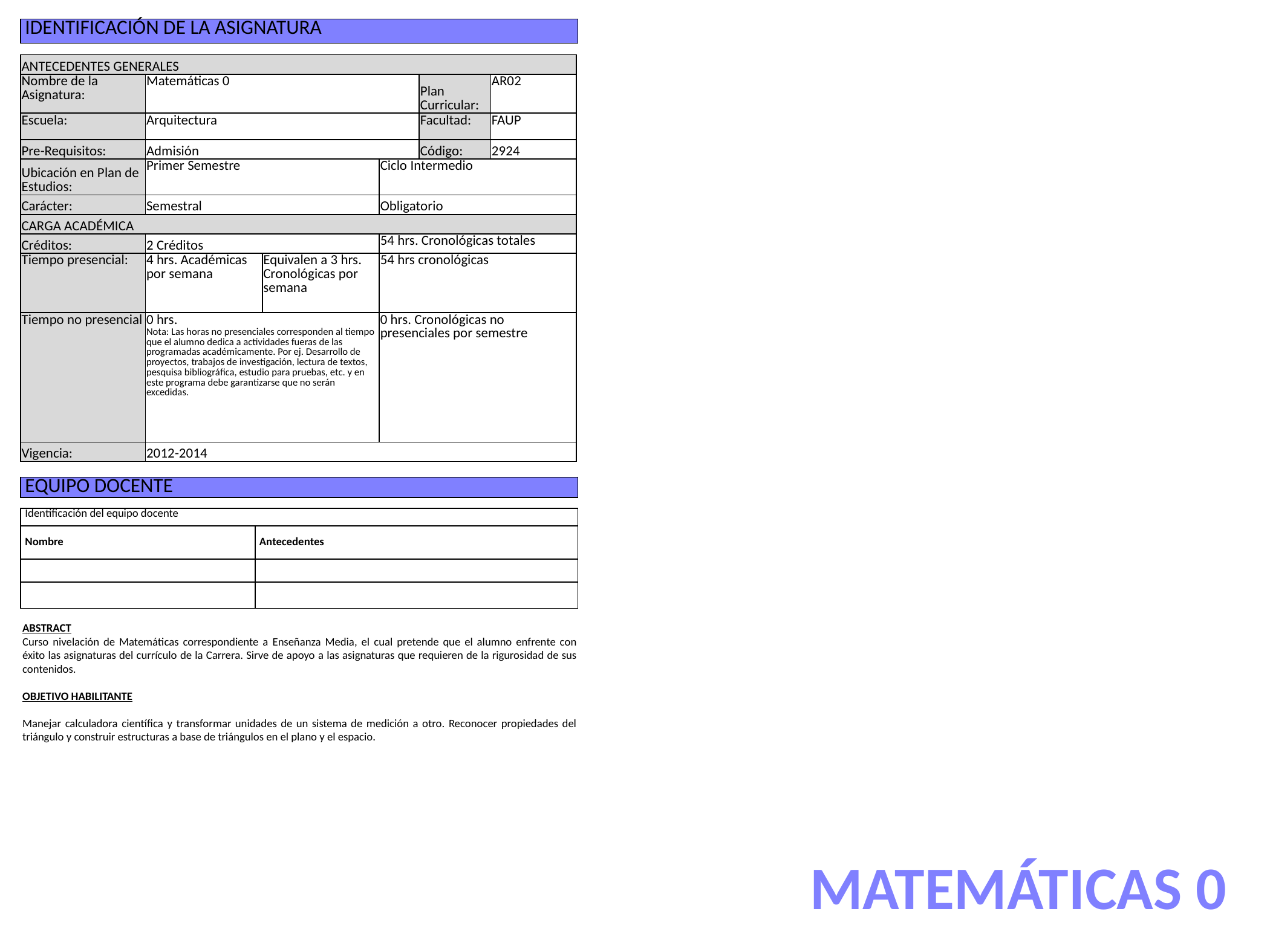

| IDENTIFICACIÓN DE LA ASIGNATURA |
| --- |
| ANTECEDENTES GENERALES |  |  |  |  |  |
| --- | --- | --- | --- | --- | --- |
| Nombre de la Asignatura: | Matemáticas 0 |  |  | Plan Curricular: | AR02 |
| Escuela: | Arquitectura |  |  | Facultad: | FAUP |
| Pre-Requisitos: | Admisión |  |  | Código: | 2924 |
| Ubicación en Plan de Estudios: | Primer Semestre |  | Ciclo Intermedio |  |  |
| Carácter: | Semestral |  | Obligatorio |  |  |
| CARGA ACADÉMICA |  |  |  |  |  |
| Créditos: | 2 Créditos |  | 54 hrs. Cronológicas totales |  |  |
| Tiempo presencial: | 4 hrs. Académicas por semana | Equivalen a 3 hrs. Cronológicas por semana | 54 hrs cronológicas |  |  |
| Tiempo no presencial | 0 hrs. Nota: Las horas no presenciales corresponden al tiempo que el alumno dedica a actividades fueras de las programadas académicamente. Por ej. Desarrollo de proyectos, trabajos de investigación, lectura de textos, pesquisa bibliográfica, estudio para pruebas, etc. y en este programa debe garantizarse que no serán excedidas. |  | 0 hrs. Cronológicas no presenciales por semestre |  |  |
| Vigencia: | 2012-2014 |  |  |  |  |
| EQUIPO DOCENTE |
| --- |
| Identificación del equipo docente |  |
| --- | --- |
| Nombre | Antecedentes |
|  |  |
|  |  |
ABSTRACT
Curso nivelación de Matemáticas correspondiente a Enseñanza Media, el cual pretende que el alumno enfrente con éxito las asignaturas del currículo de la Carrera. Sirve de apoyo a las asignaturas que requieren de la rigurosidad de sus contenidos.

OBJETIVO HABILITANTE

Manejar calculadora científica y transformar unidades de un sistema de medición a otro. Reconocer propiedades del triángulo y construir estructuras a base de triángulos en el plano y el espacio.
MATEMÁTICAS 0